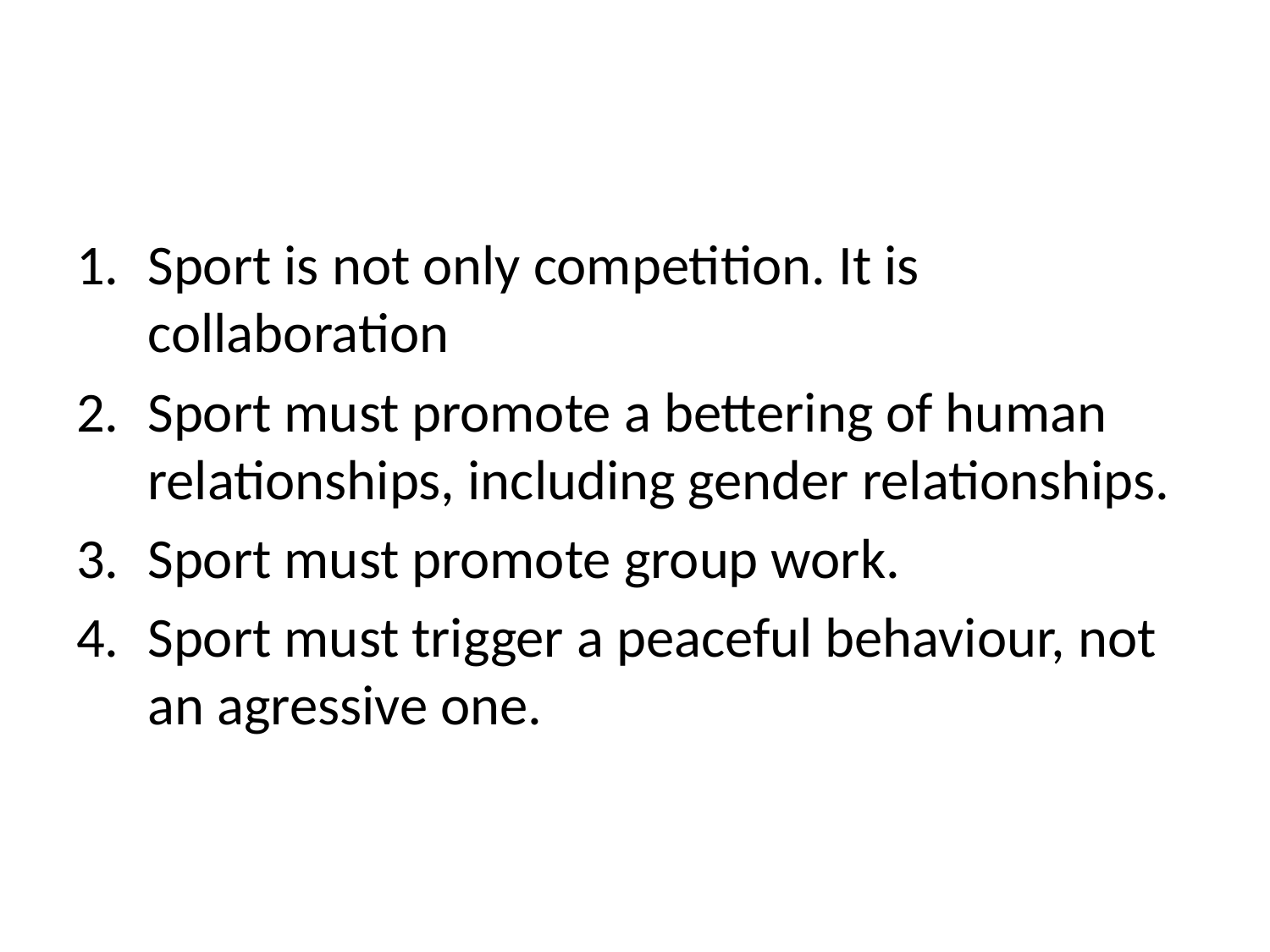

#
Sport is not only competition. It is collaboration
Sport must promote a bettering of human relationships, including gender relationships.
Sport must promote group work.
Sport must trigger a peaceful behaviour, not an agressive one.